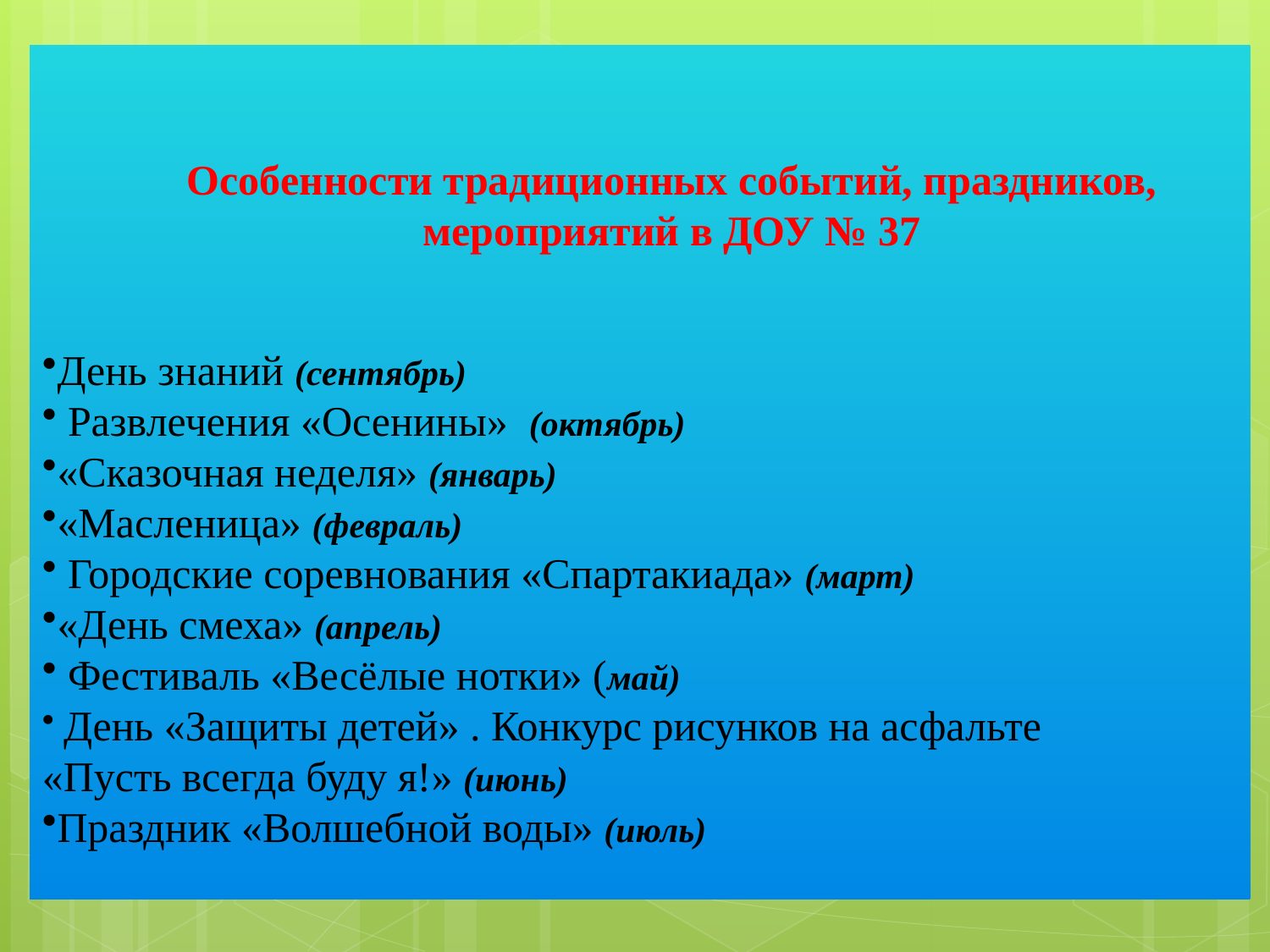

34

Особенности традиционных событий, праздников, мероприятий в ДОУ № 37

День знаний (сентябрь)
 Развлечения «Осенины»  (октябрь)
«Сказочная неделя» (январь)
«Масленица» (февраль)
 Городские соревнования «Спартакиада» (март)
«День смеха» (апрель)
 Фестиваль «Весёлые нотки» (май)
 День «Защиты детей» . Конкурс рисунков на асфальте
«Пусть всегда буду я!» (июнь)
Праздник «Волшебной воды» (июль)